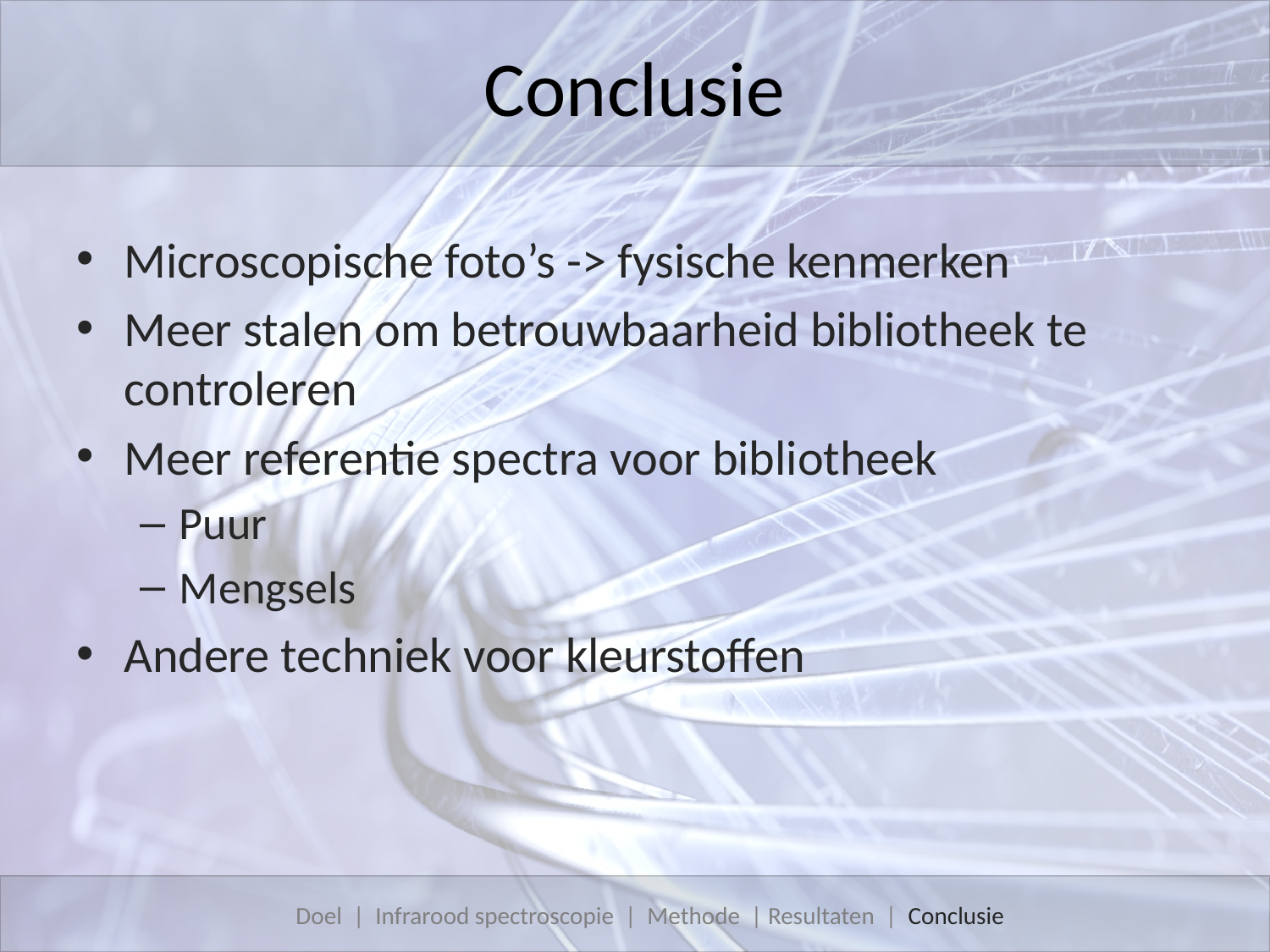

# Conclusie
Microscopische foto’s -> fysische kenmerken
Meer stalen om betrouwbaarheid bibliotheek te controleren
Meer referentie spectra voor bibliotheek
Puur
Mengsels
Andere techniek voor kleurstoffen

Doel  |  Infrarood spectroscopie  |  Methode  | Resultaten  |  Conclusie